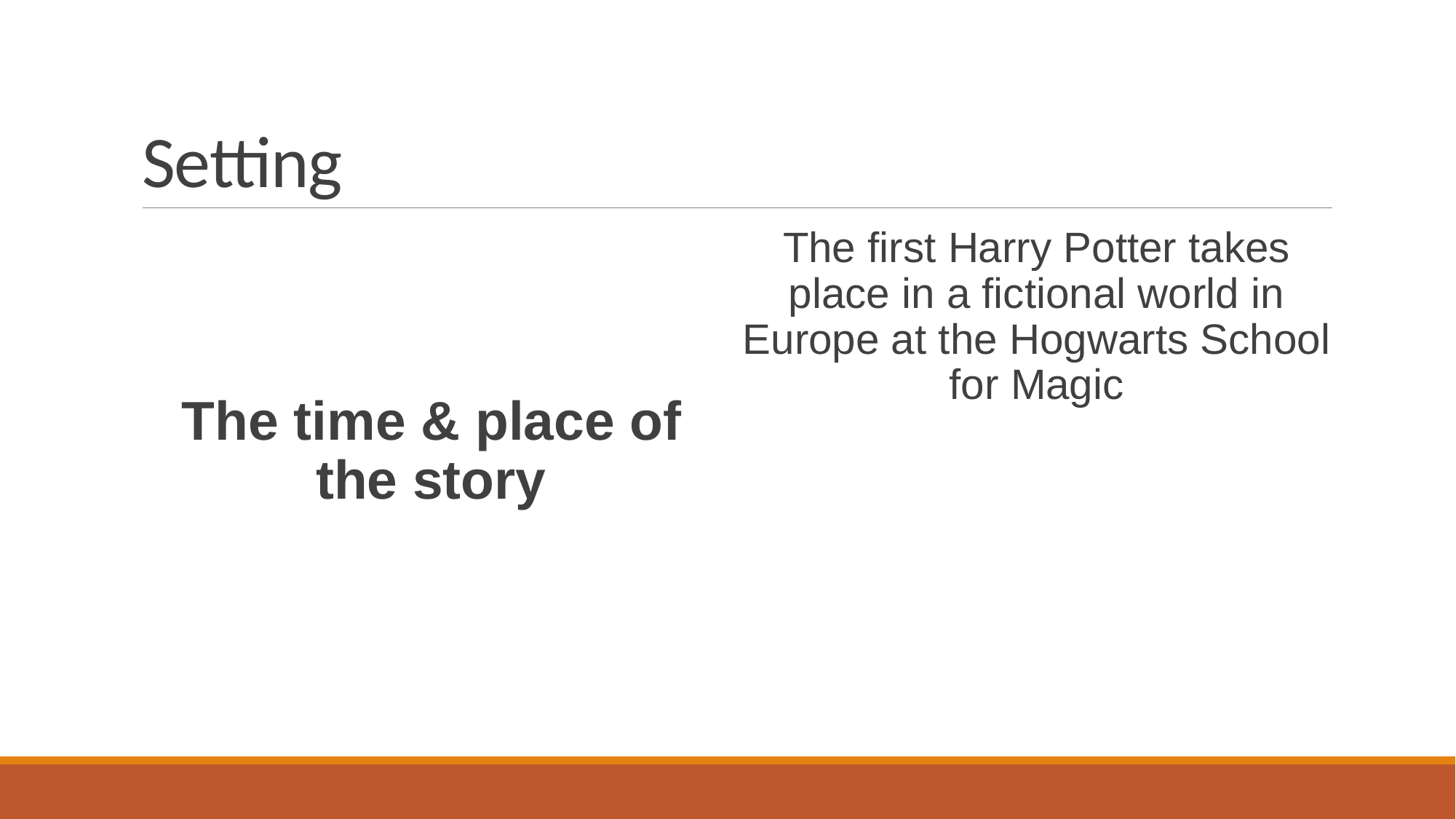

# Setting

The time & place of the story
The first Harry Potter takes place in a fictional world in Europe at the Hogwarts School for Magic